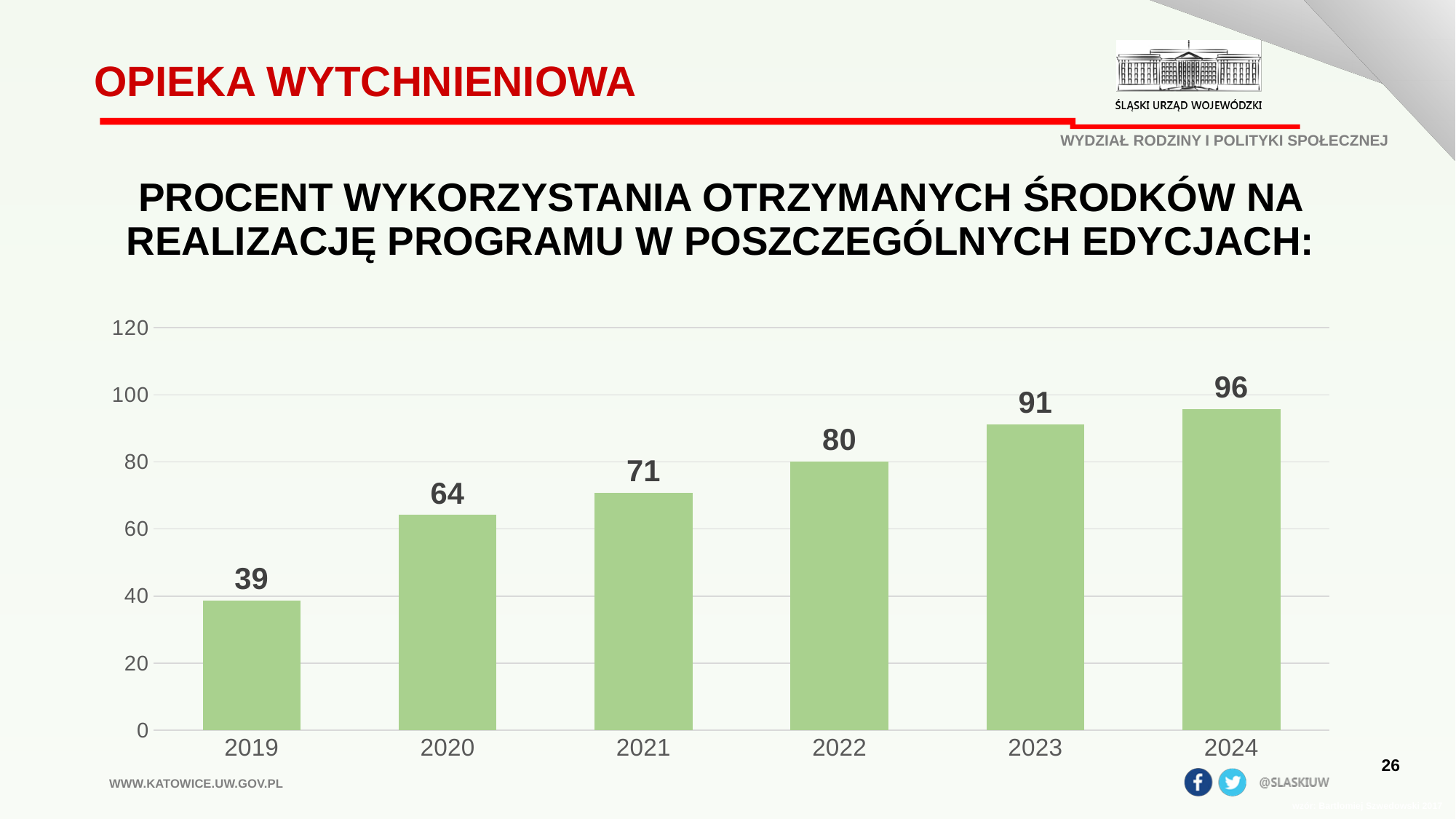

OPIEKA WYTCHNIENIOWA
WYDZIAŁ RODZINY I POLITYKI SPOŁECZNEJ
# PROCENT WYKORZYSTANIA OTRZYMANYCH ŚRODKÓW NA REALIZACJĘ PROGRAMU W POSZCZEGÓLNYCH EDYCJACH:

### Chart

| Category |  |
|---|---|
| 2019 | 38.65812711392072 |
| 2020 | 64.19653221402481 |
| 2021 | 70.78228950974668 |
| 2022 | 80.06275379587312 |
| 2023 | 91.12528833031486 |
| 2024 | 95.79910086473122 |
26